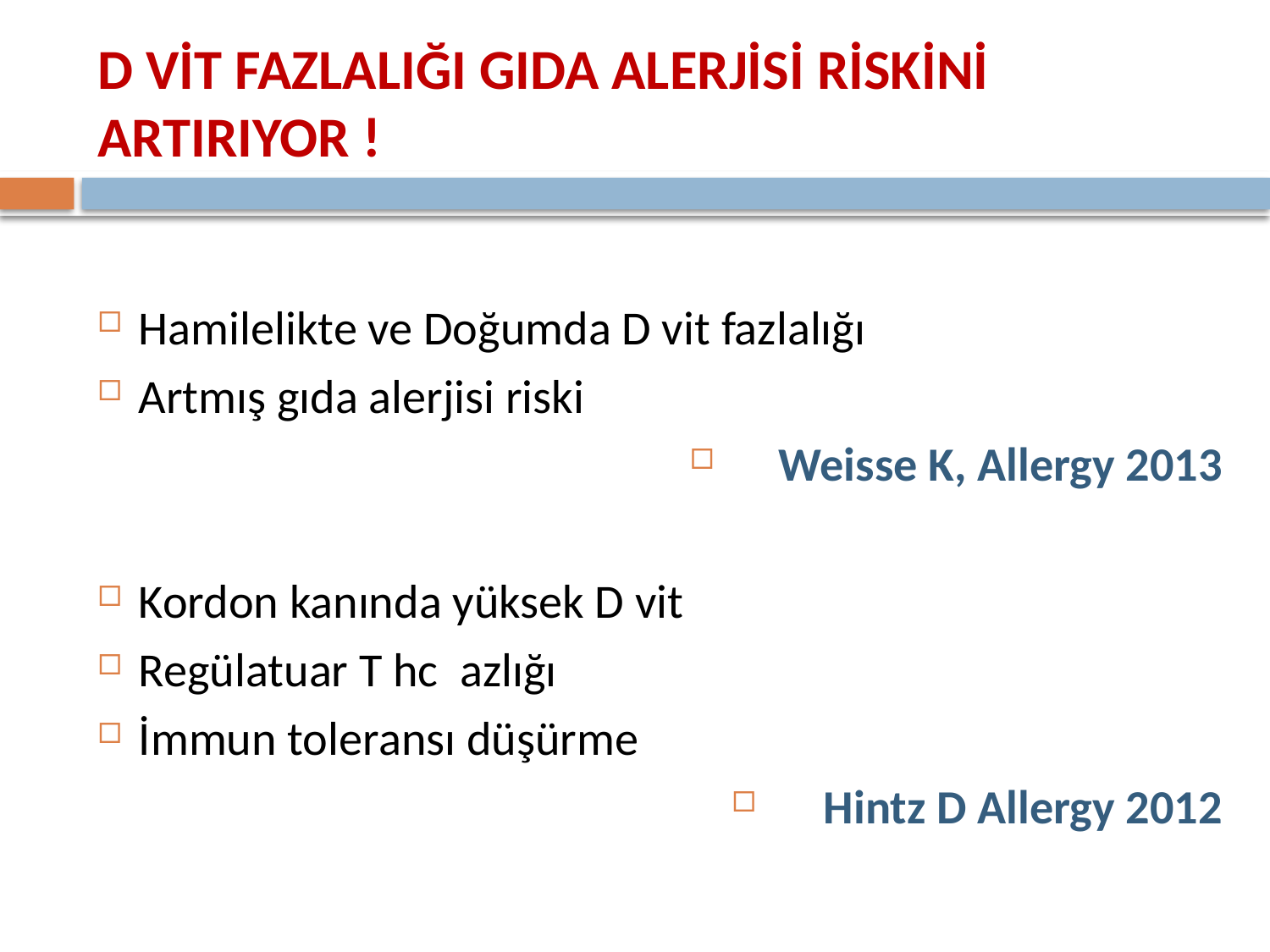

# D VİT FAZLALIĞI GIDA ALERJİSİ RİSKİNİ ARTIRIYOR !

Hamilelikte ve Doğumda D vit fazlalığı
Artmış gıda alerjisi riski
Weisse K, Allergy 2013

Kordon kanında yüksek D vit
Regülatuar T hc  azlığı
İmmun toleransı düşürme
Hintz D Allergy 2012